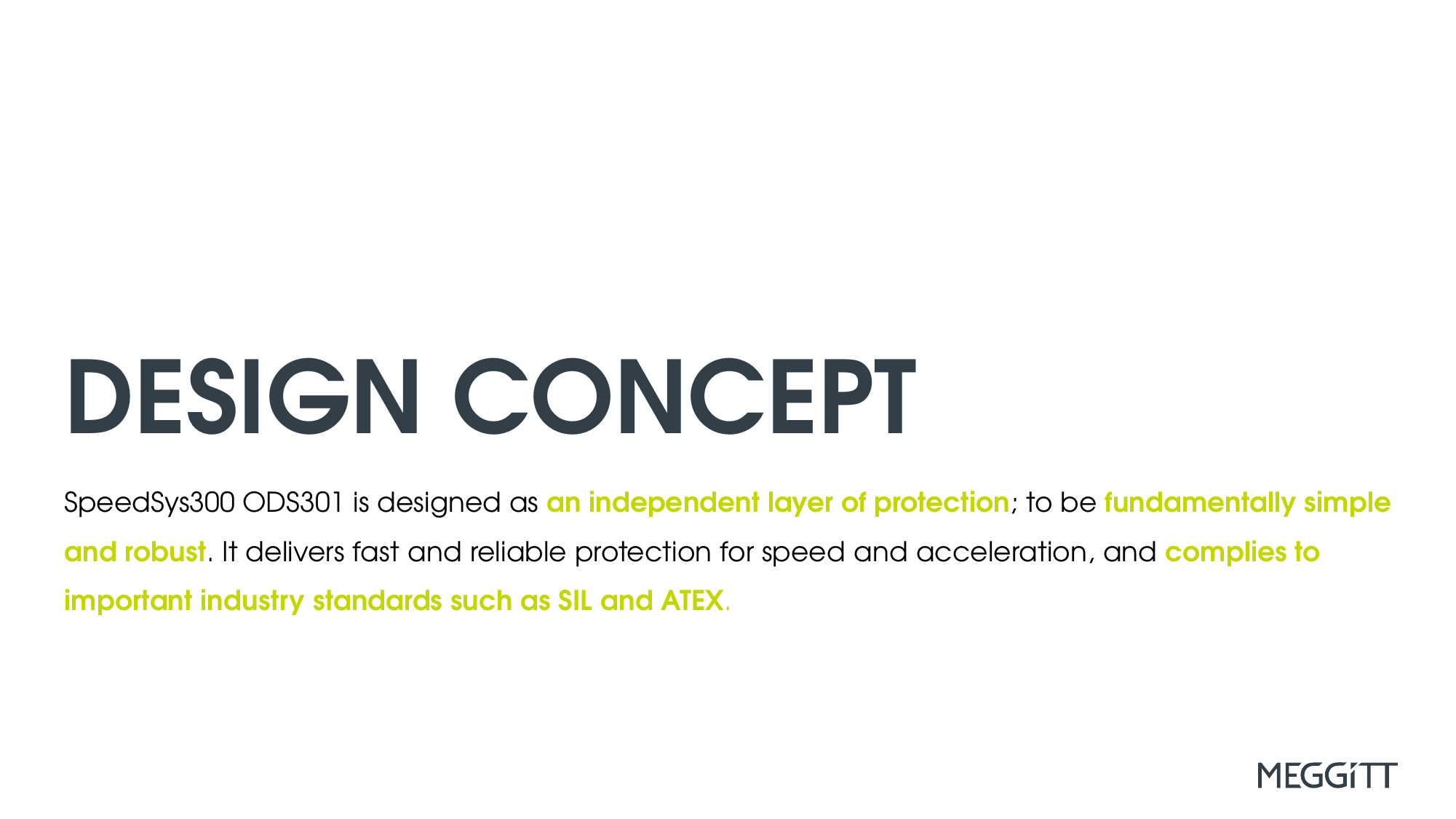

# Design concept
SpeedSys300 ODS301 is designed as an independent layer of protection; to be fundamentally simple and robust. It delivers fast and reliable protection for speed and acceleration, and complies to important industry standards such as SIL and ATEX.